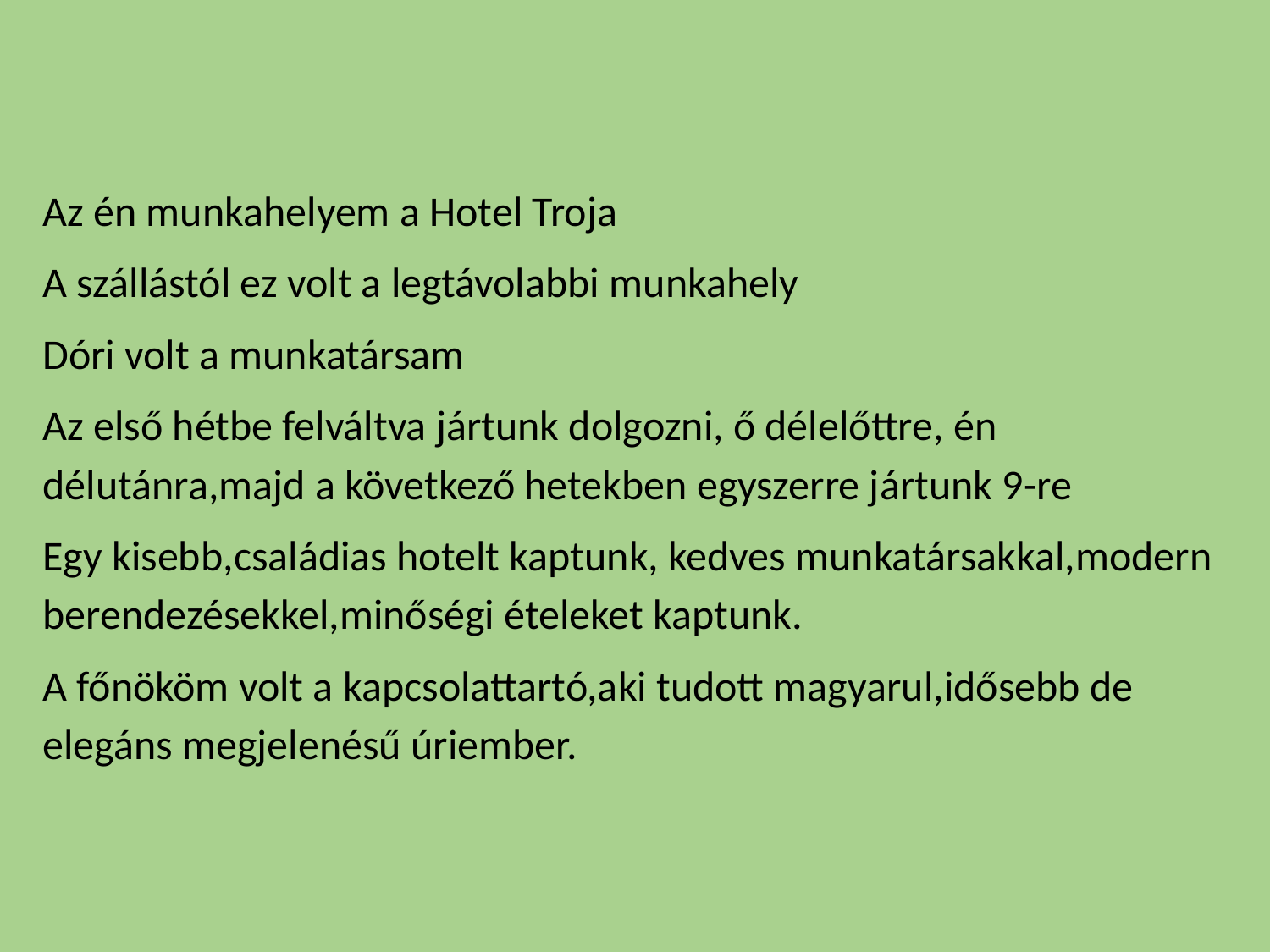

Az én munkahelyem a Hotel Troja
A szállástól ez volt a legtávolabbi munkahely
Dóri volt a munkatársam
Az első hétbe felváltva jártunk dolgozni, ő délelőttre, én délutánra,majd a következő hetekben egyszerre jártunk 9-re
Egy kisebb,családias hotelt kaptunk, kedves munkatársakkal,modern berendezésekkel,minőségi ételeket kaptunk.
A főnököm volt a kapcsolattartó,aki tudott magyarul,idősebb de elegáns megjelenésű úriember.